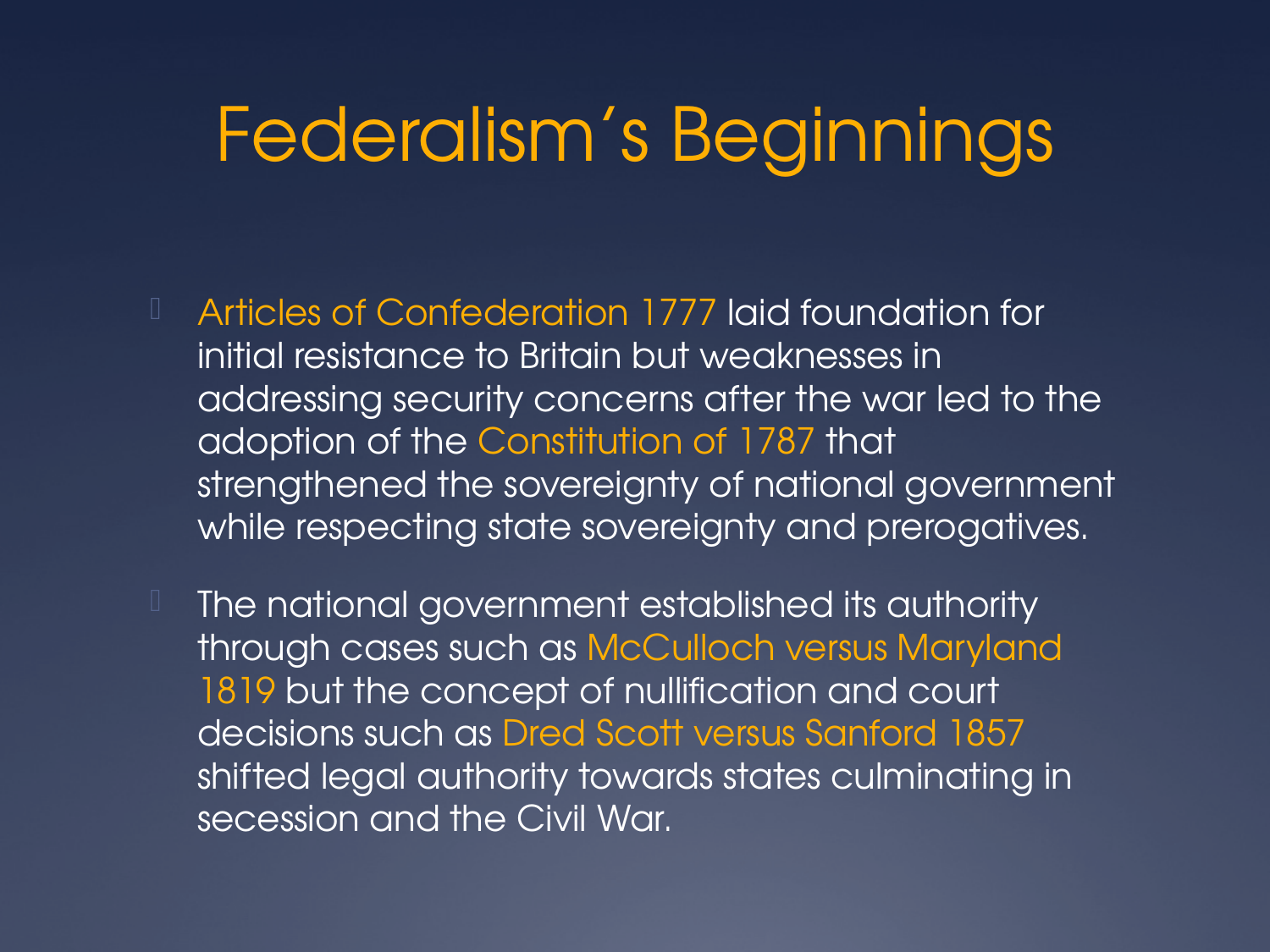

# Federalism’s Beginnings
Articles of Confederation 1777 laid foundation for initial resistance to Britain but weaknesses in addressing security concerns after the war led to the adoption of the Constitution of 1787 that strengthened the sovereignty of national government while respecting state sovereignty and prerogatives.
The national government established its authority through cases such as McCulloch versus Maryland 1819 but the concept of nullification and court decisions such as Dred Scott versus Sanford 1857 shifted legal authority towards states culminating in secession and the Civil War.